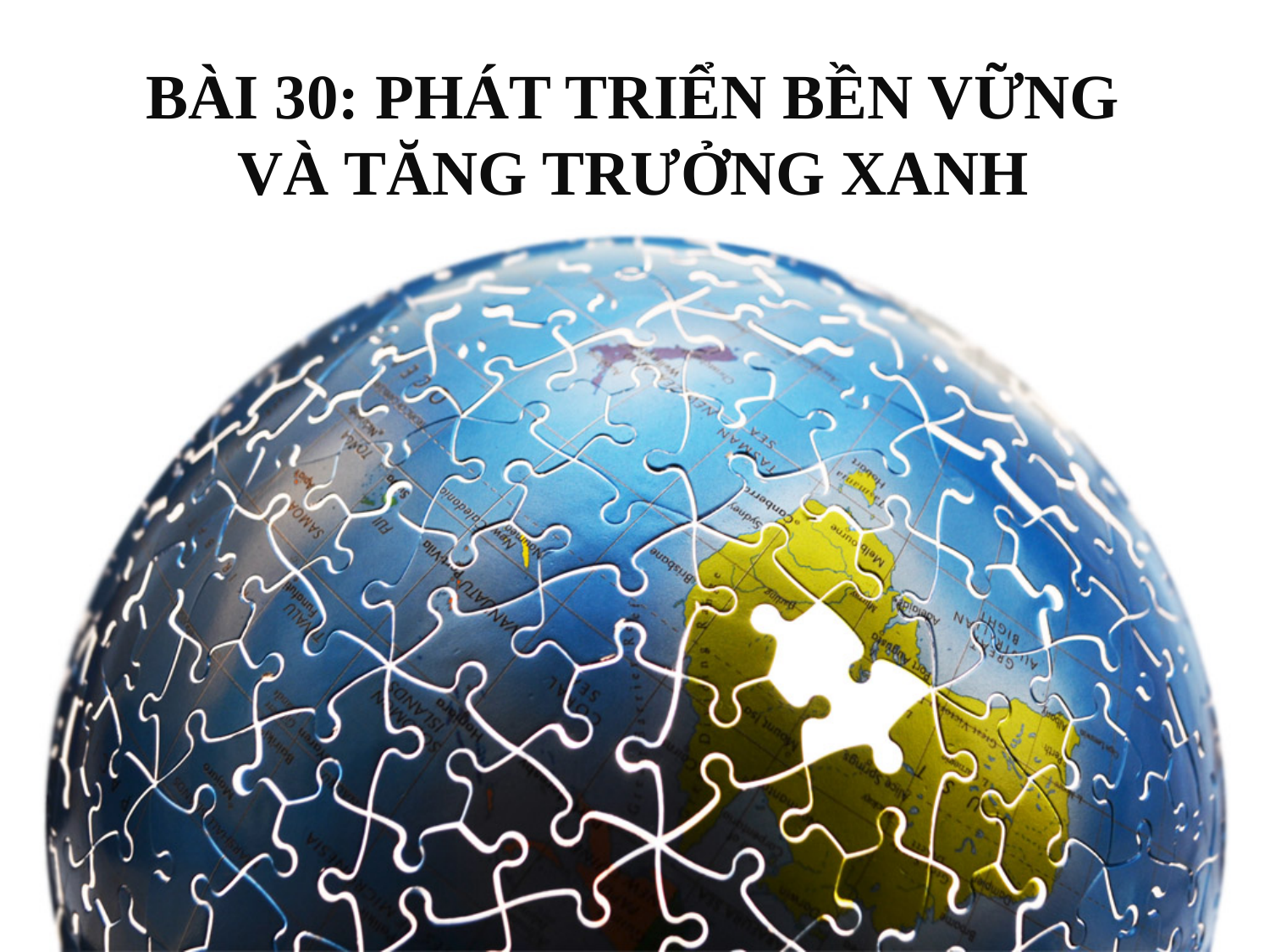

# BÀI 30: PHÁT TRIỂN BỀN VỮNG VÀ TĂNG TRƯỞNG XANH